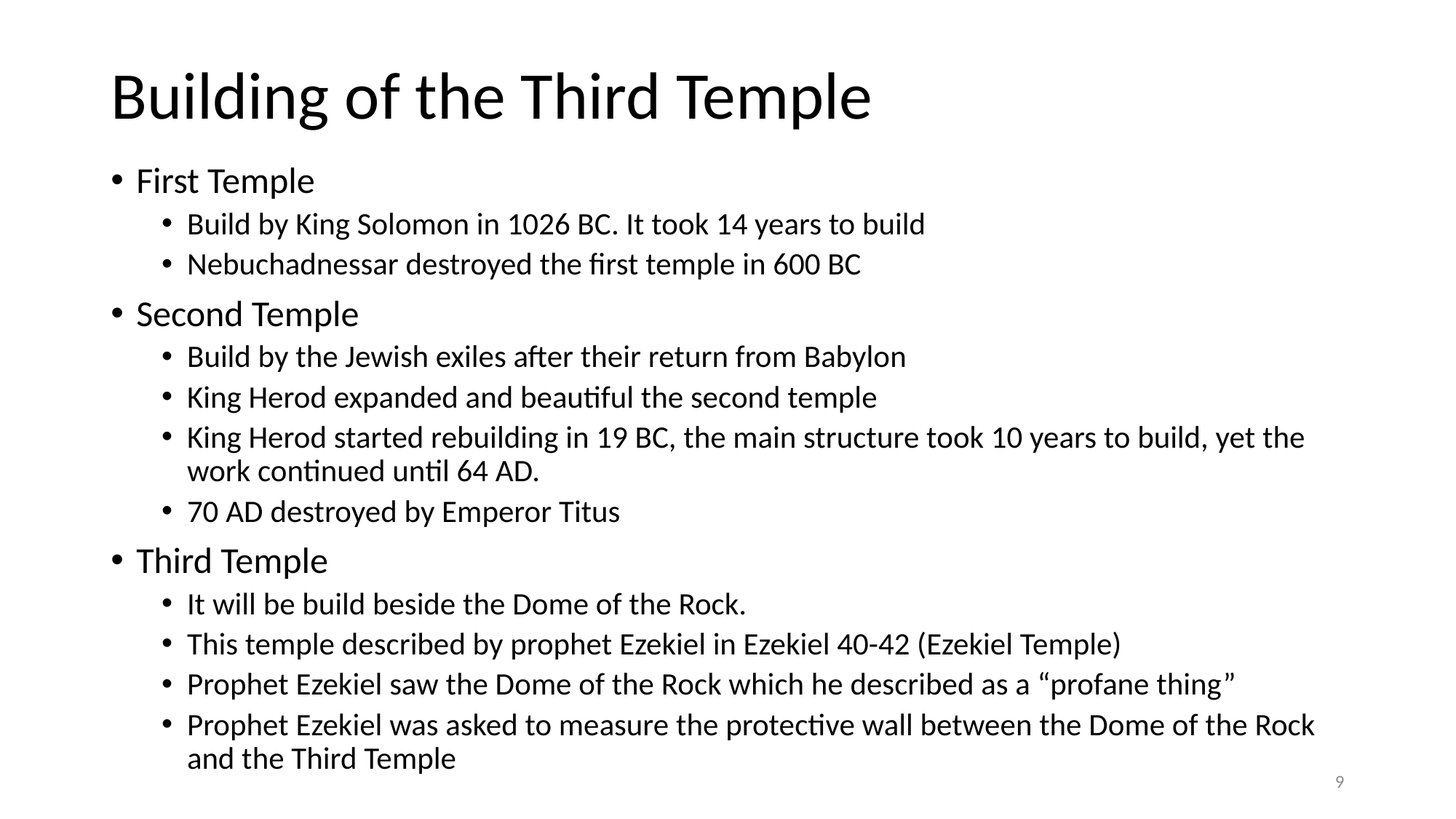

# Building of the Third Temple
First Temple
Build by King Solomon in 1026 BC. It took 14 years to build
Nebuchadnessar destroyed the first temple in 600 BC
Second Temple
Build by the Jewish exiles after their return from Babylon
King Herod expanded and beautiful the second temple
King Herod started rebuilding in 19 BC, the main structure took 10 years to build, yet the work continued until 64 AD.
70 AD destroyed by Emperor Titus
Third Temple
It will be build beside the Dome of the Rock.
This temple described by prophet Ezekiel in Ezekiel 40-42 (Ezekiel Temple)
Prophet Ezekiel saw the Dome of the Rock which he described as a “profane thing”
Prophet Ezekiel was asked to measure the protective wall between the Dome of the Rock and the Third Temple

9